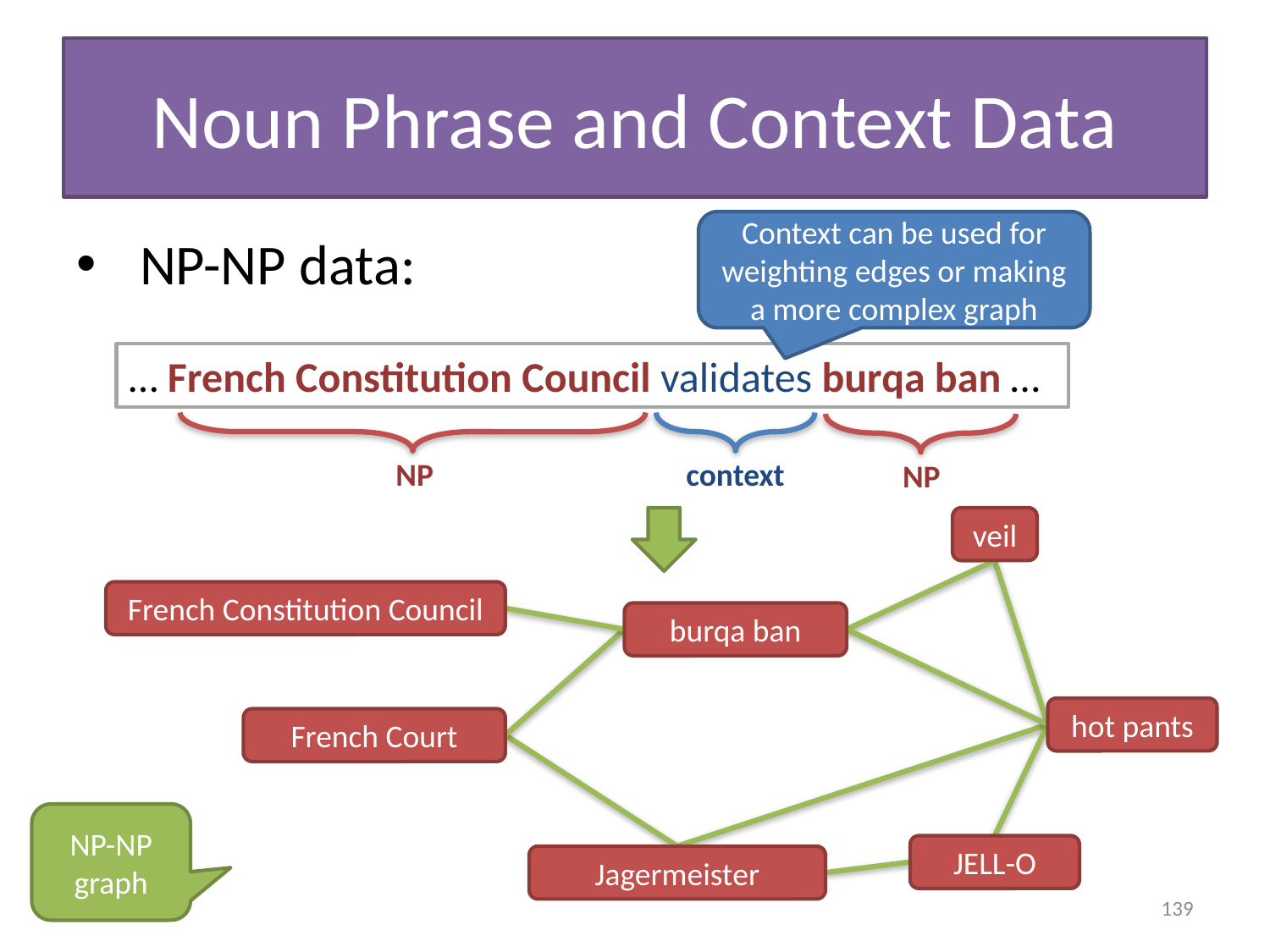

# Noun Phrase and Context Data
Context can be used for weighting edges or making a more complex graph
NP-NP data:

… French Constitution Council validates burqa ban …

NP

context

NP

veil
French Constitution Council
burqa ban
hot pants
French Court
NP-NP
graph
JELL-O
Jagermeister
139